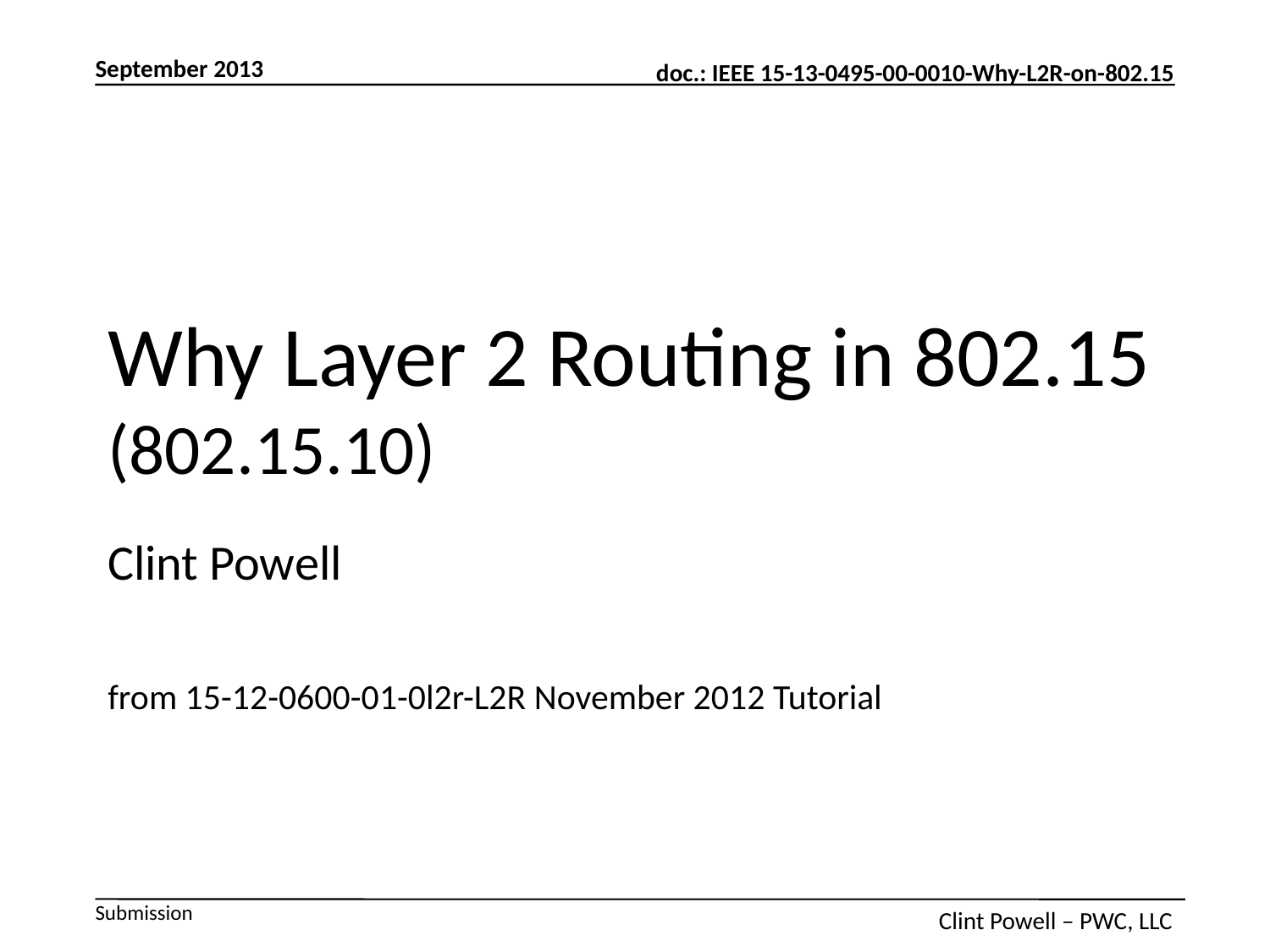

Why Layer 2 Routing in 802.15
(802.15.10)
Clint Powell
from 15-12-0600-01-0l2r-L2R November 2012 Tutorial